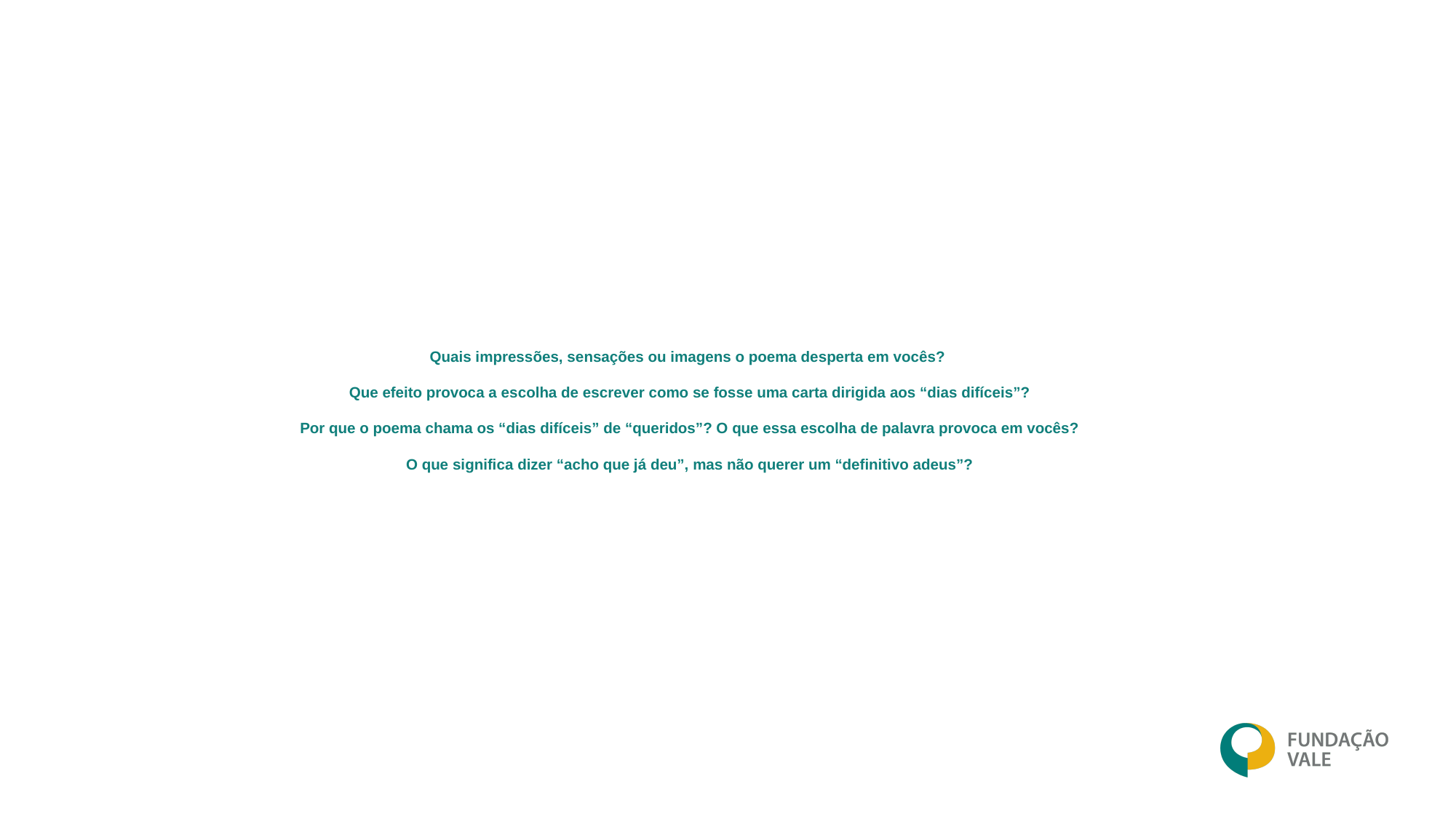

# Quais impressões, sensações ou imagens o poema desperta em vocês?

Que efeito provoca a escolha de escrever como se fosse uma carta dirigida aos “dias difíceis”?

Por que o poema chama os “dias difíceis” de “queridos”? O que essa escolha de palavra provoca em vocês?

O que significa dizer “acho que já deu”, mas não querer um “definitivo adeus”?